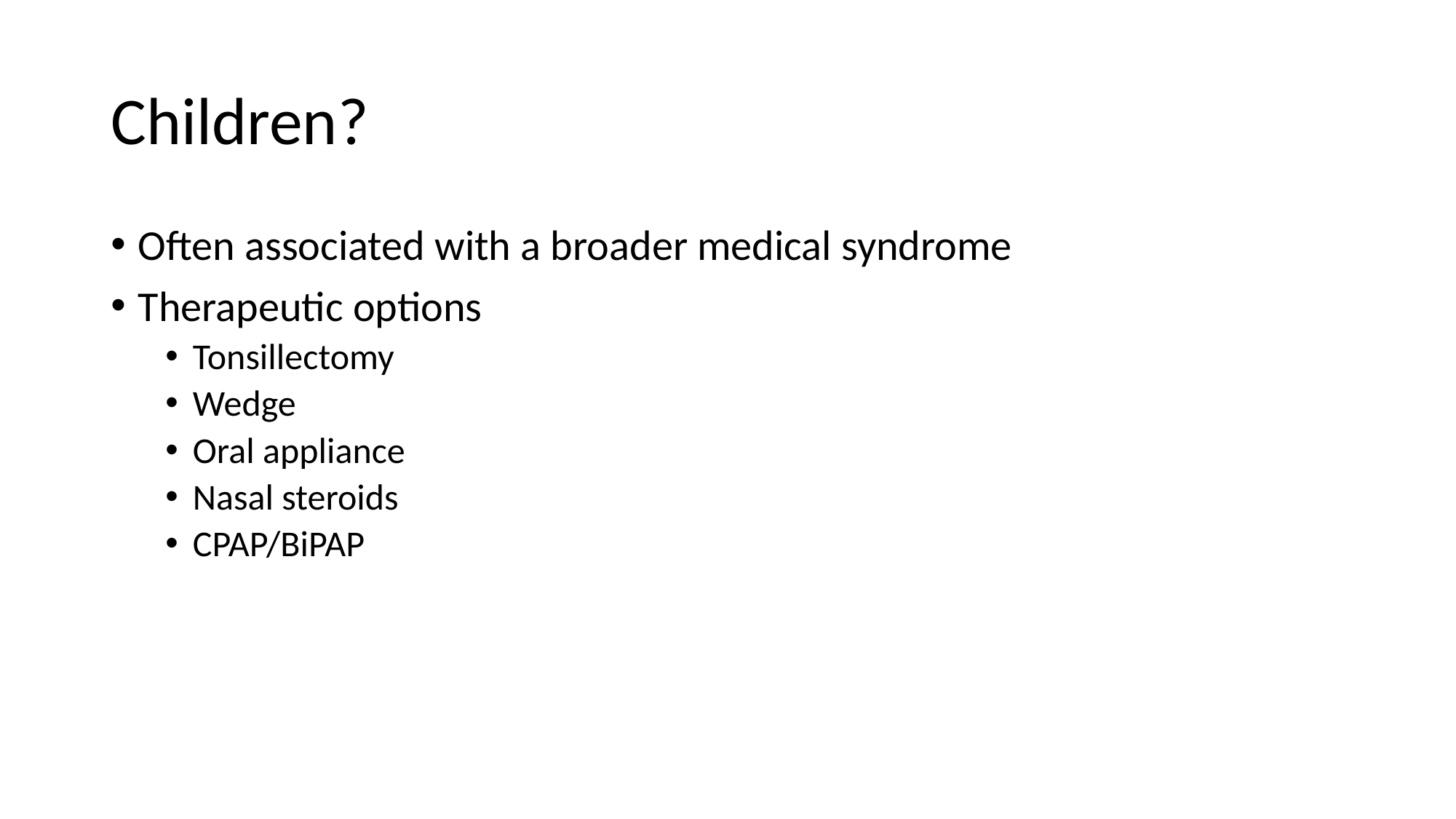

# Children?
Often associated with a broader medical syndrome
Therapeutic options
Tonsillectomy
Wedge
Oral appliance
Nasal steroids
CPAP/BiPAP